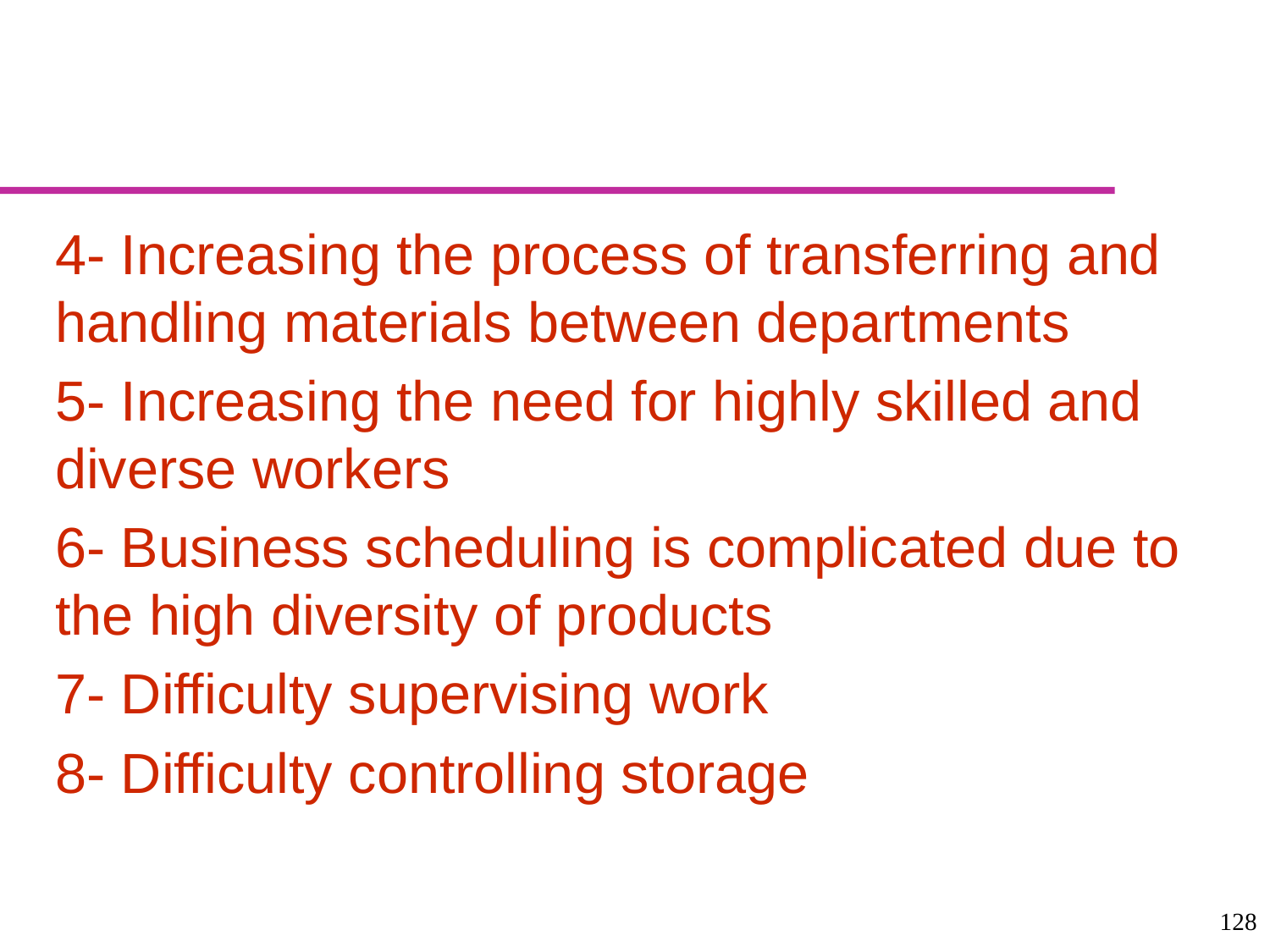

#
4- Increasing the process of transferring and handling materials between departments
5- Increasing the need for highly skilled and diverse workers
6- Business scheduling is complicated due to the high diversity of products
7- Difficulty supervising work
8- Difficulty controlling storage
128